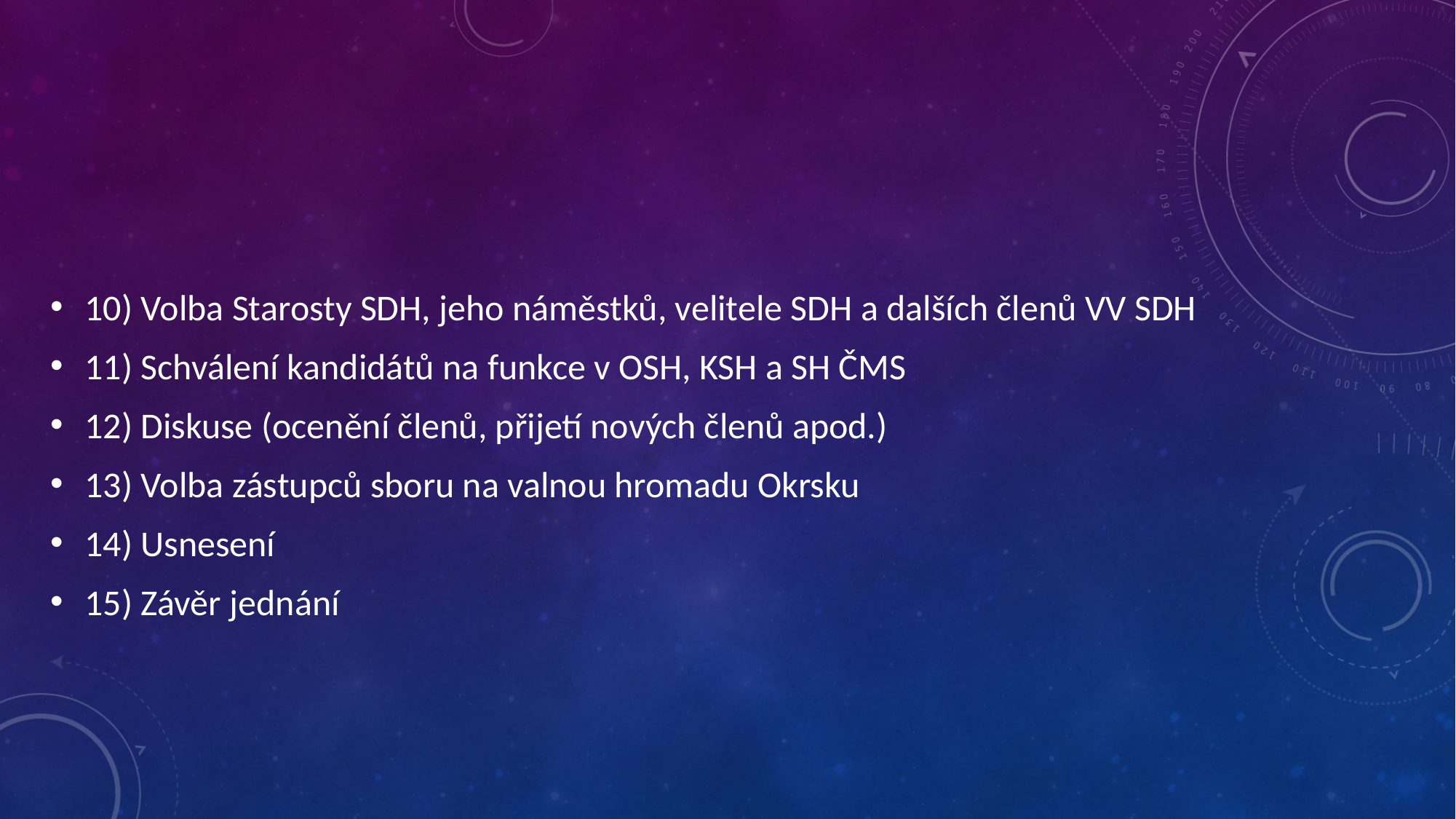

10) Volba Starosty SDH, jeho náměstků, velitele SDH a dalších členů VV SDH
11) Schválení kandidátů na funkce v OSH, KSH a SH ČMS
12) Diskuse (ocenění členů, přijetí nových členů apod.)
13) Volba zástupců sboru na valnou hromadu Okrsku
14) Usnesení
15) Závěr jednání